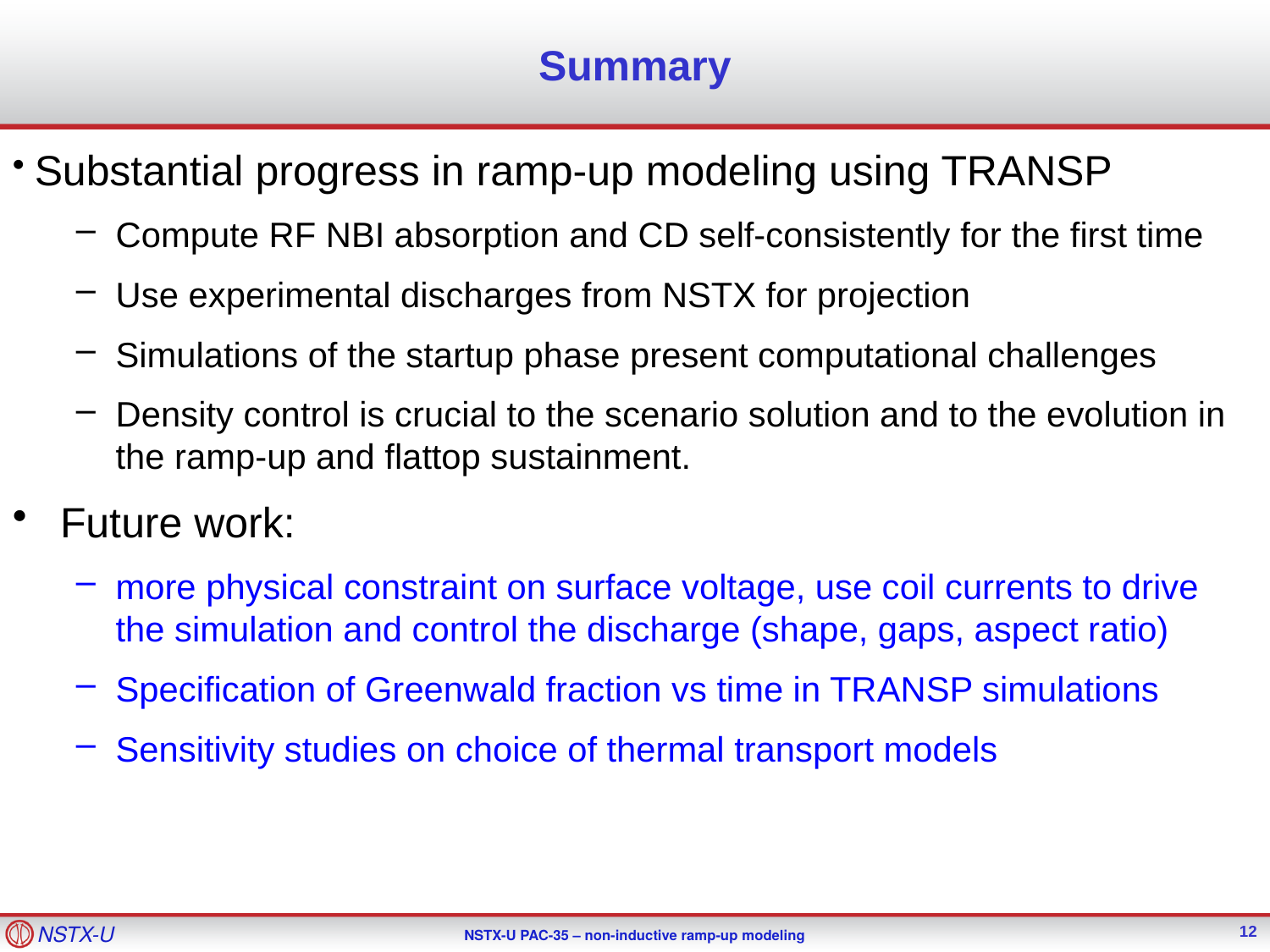

# Summary
 Substantial progress in ramp-up modeling using TRANSP
Compute RF NBI absorption and CD self-consistently for the first time
Use experimental discharges from NSTX for projection
Simulations of the startup phase present computational challenges
Density control is crucial to the scenario solution and to the evolution in the ramp-up and flattop sustainment.
Future work:
more physical constraint on surface voltage, use coil currents to drive the simulation and control the discharge (shape, gaps, aspect ratio)
Specification of Greenwald fraction vs time in TRANSP simulations
Sensitivity studies on choice of thermal transport models
12